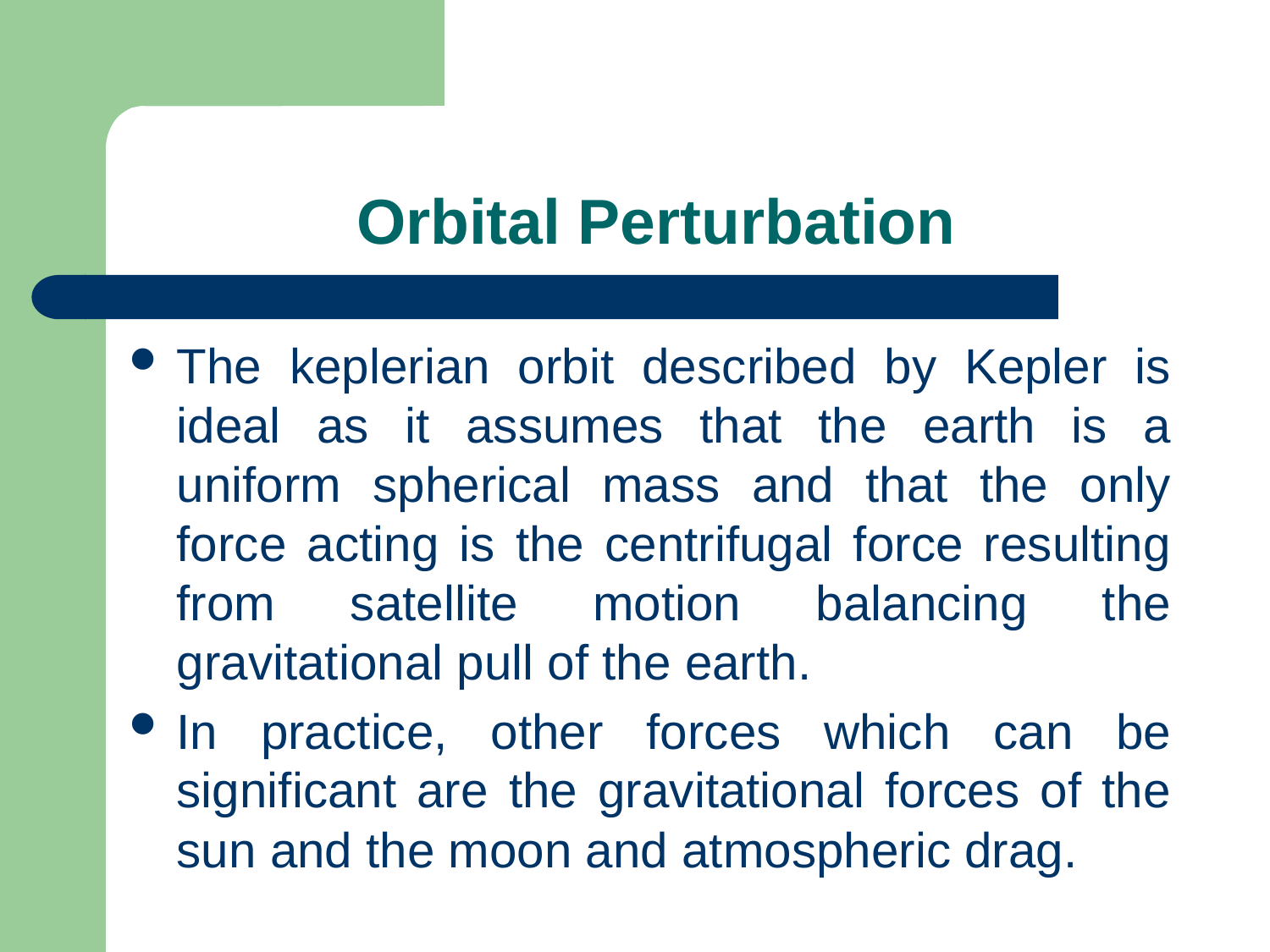

# Orbital Perturbation
The keplerian orbit described by Kepler is ideal as it assumes that the earth is a uniform spherical mass and that the only force acting is the centrifugal force resulting from satellite motion balancing the gravitational pull of the earth.
In practice, other forces which can be significant are the gravitational forces of the sun and the moon and atmospheric drag.